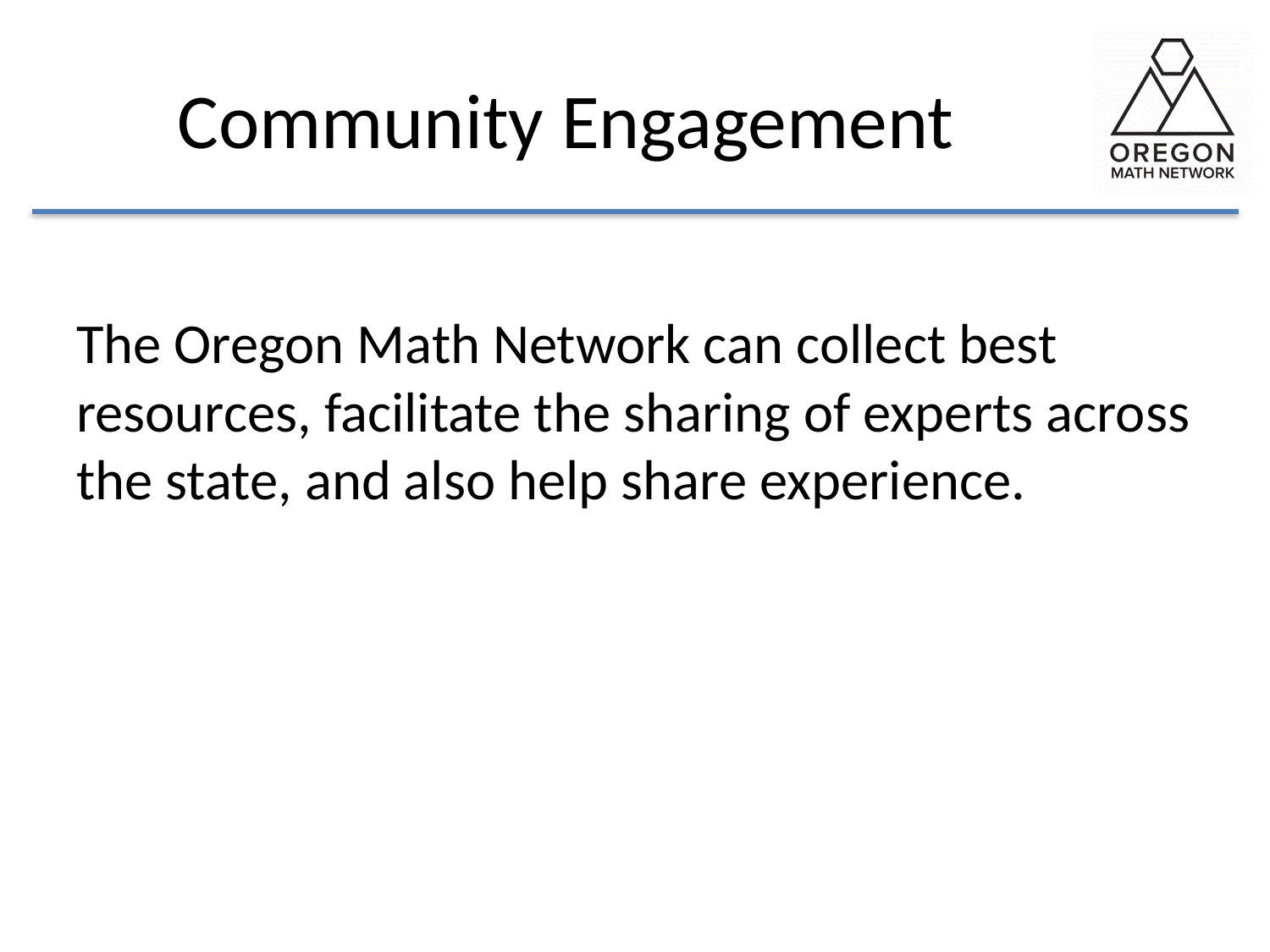

# Community Engagement

The Oregon Math Network can collect best resources, facilitate the sharing of experts across the state, and also help share experience.